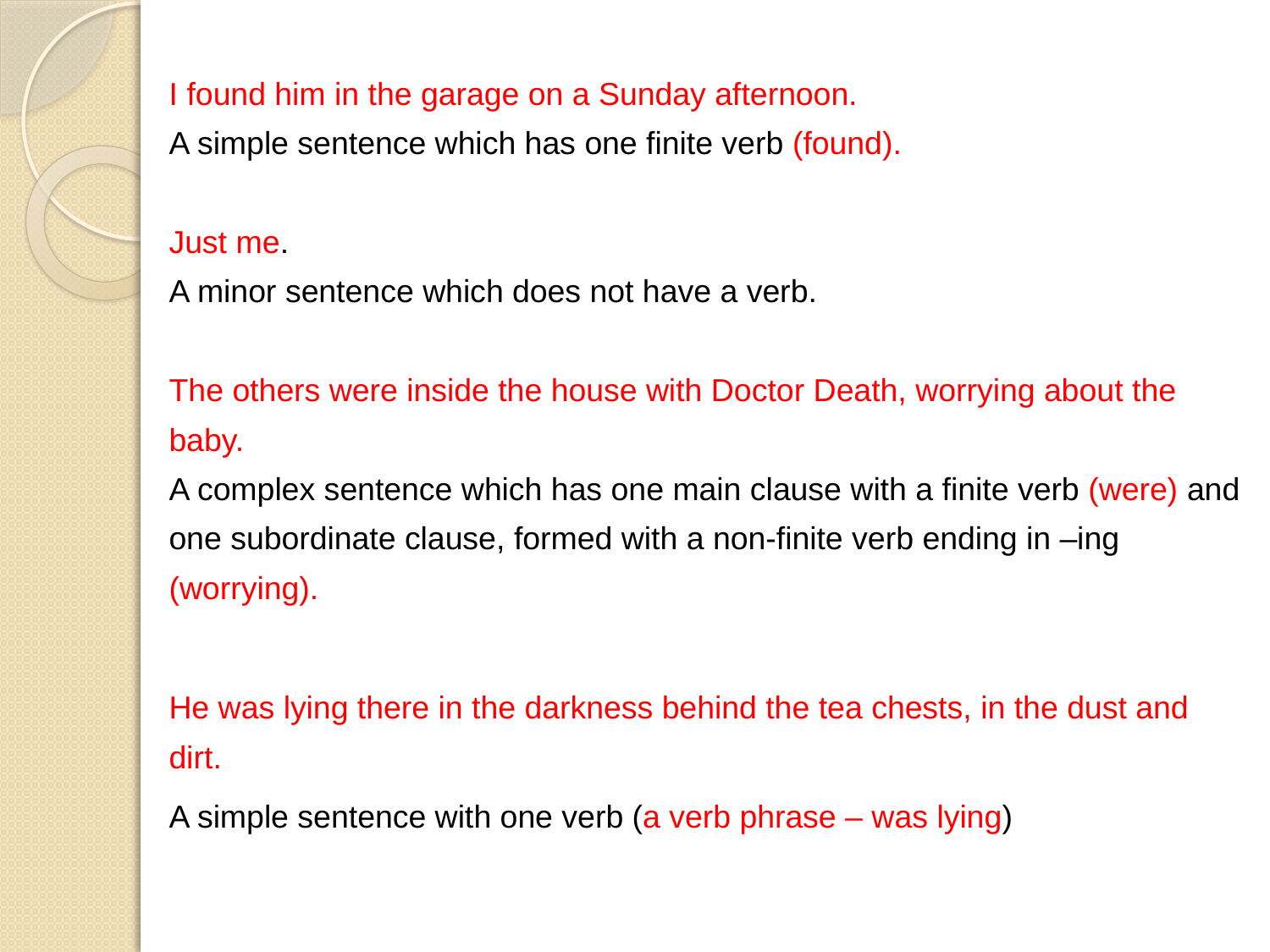

I found him in the garage on a Sunday afternoon.
A simple sentence which has one finite verb (found).

Just me.
A minor sentence which does not have a verb.

The others were inside the house with Doctor Death, worrying about the baby.
A complex sentence which has one main clause with a finite verb (were) and one subordinate clause, formed with a non-finite verb ending in –ing (worrying).

He was lying there in the darkness behind the tea chests, in the dust and dirt.
A simple sentence with one verb (a verb phrase – was lying)